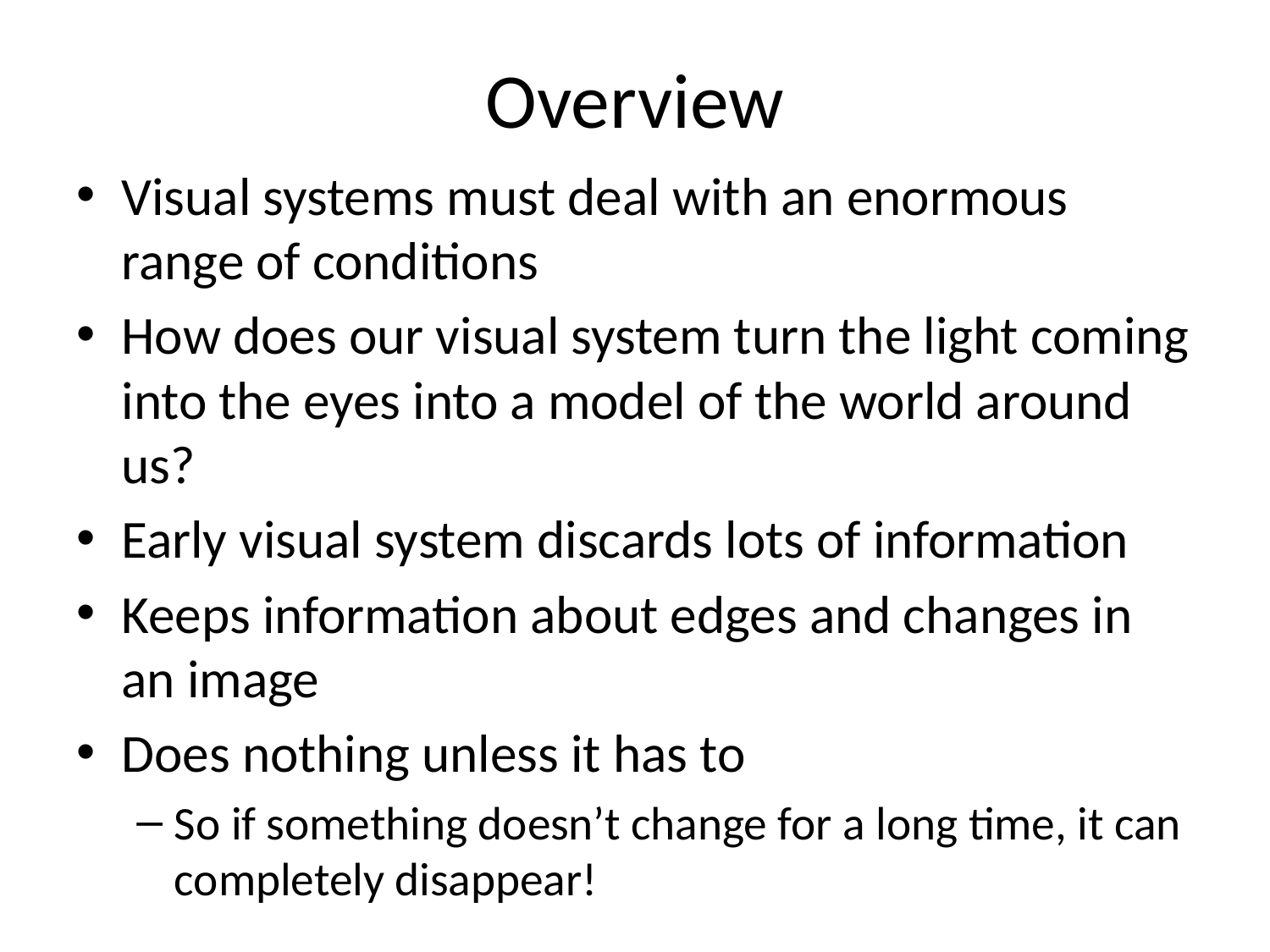

# Overview
Visual systems must deal with an enormous range of conditions
How does our visual system turn the light coming into the eyes into a model of the world around us?
Early visual system discards lots of information
Keeps information about edges and changes in an image
Does nothing unless it has to
So if something doesn’t change for a long time, it can completely disappear!